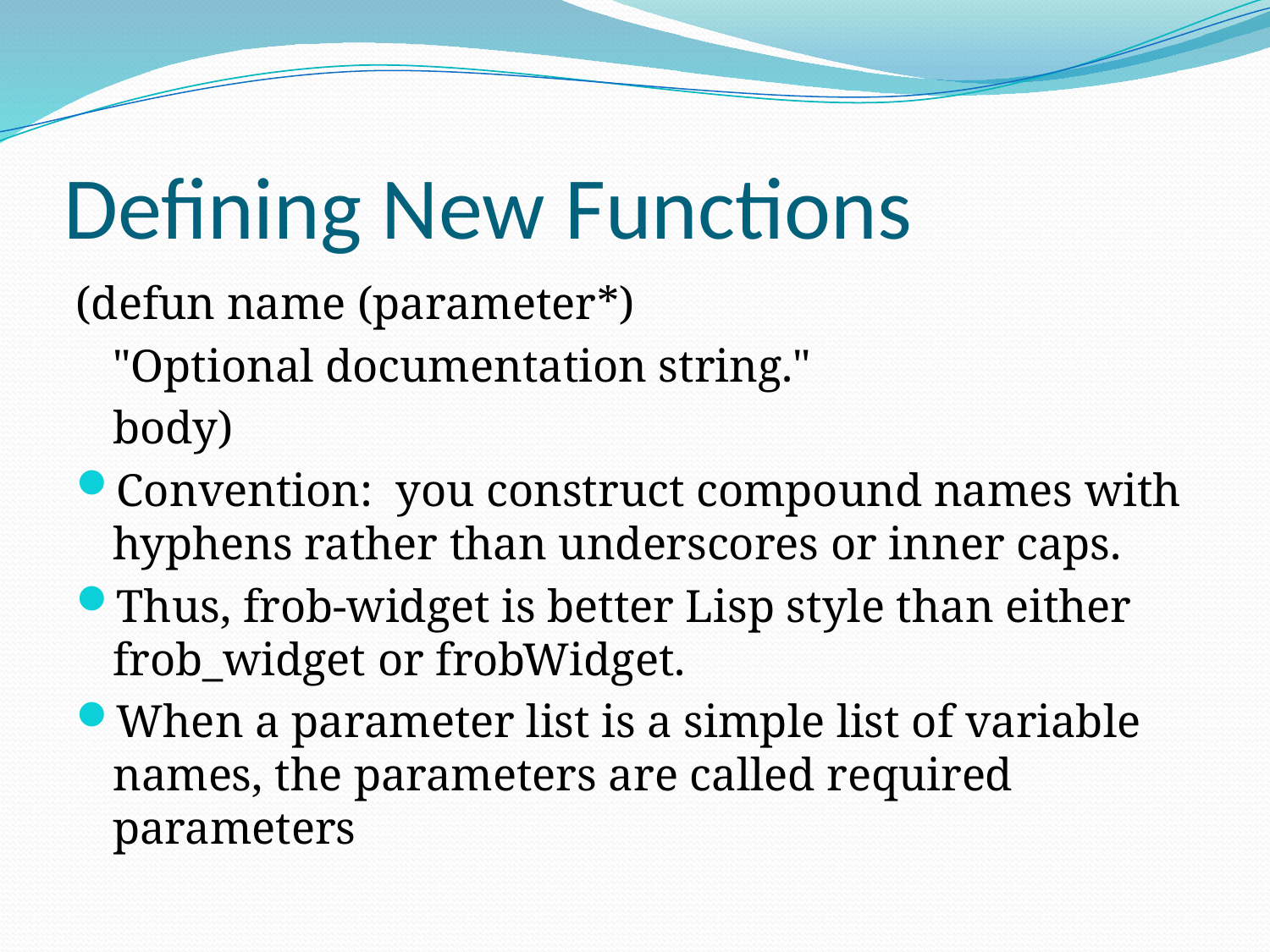

# Defining New Functions
(defun name (parameter*)
	"Optional documentation string."
	body)
Convention:  you construct compound names with hyphens rather than underscores or inner caps.
Thus, frob-widget is better Lisp style than either frob_widget or frobWidget.
When a parameter list is a simple list of variable names, the parameters are called required parameters